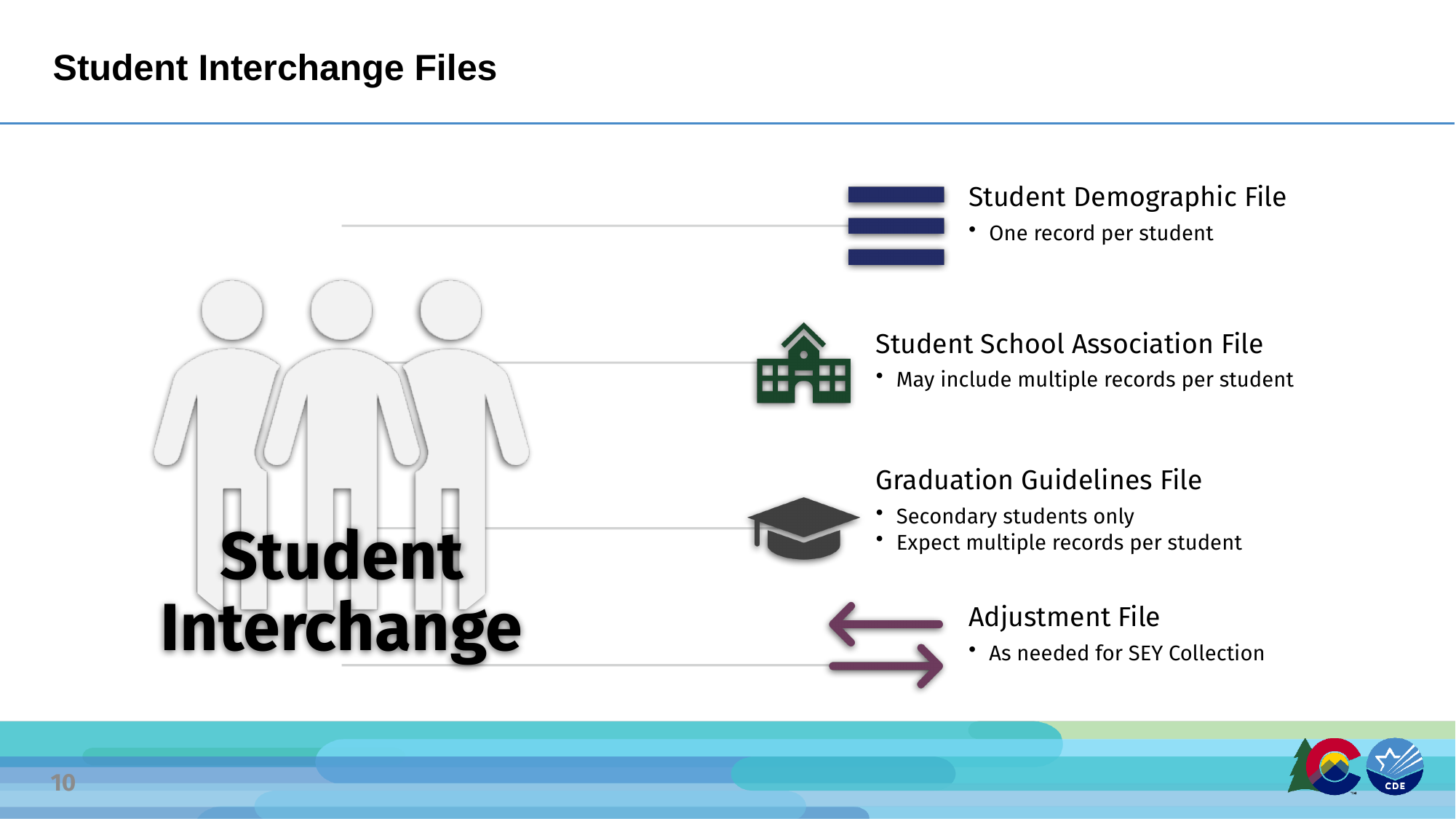

# Student Interchange Files

Student Demographic File
One record per student

Student School Association File
May include multiple records per student

Graduation Guidelines File
Secondary students only
Expect multiple records per student
Student Interchange

Adjustment File
As needed for SEY Collection

10